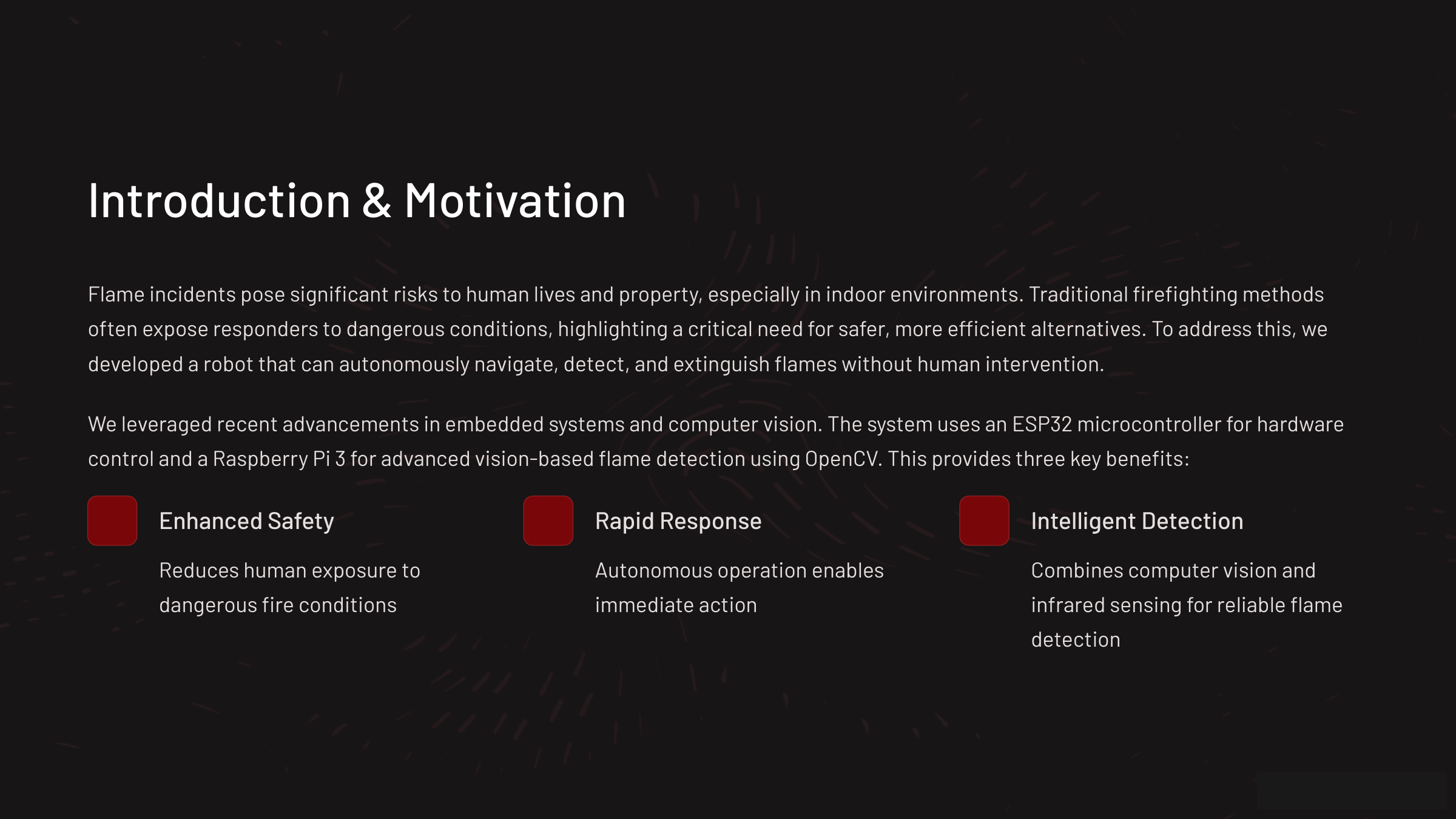

Introduction & Motivation
Flame incidents pose significant risks to human lives and property, especially in indoor environments. Traditional firefighting methods often expose responders to dangerous conditions, highlighting a critical need for safer, more efficient alternatives. To address this, we developed a robot that can autonomously navigate, detect, and extinguish flames without human intervention.
We leveraged recent advancements in embedded systems and computer vision. The system uses an ESP32 microcontroller for hardware control and a Raspberry Pi 3 for advanced vision-based flame detection using OpenCV. This provides three key benefits:

Enhanced Safety
Rapid Response
Intelligent Detection
Reduces human exposure to dangerous fire conditions
Autonomous operation enables immediate action
Combines computer vision and infrared sensing for reliable flame detection